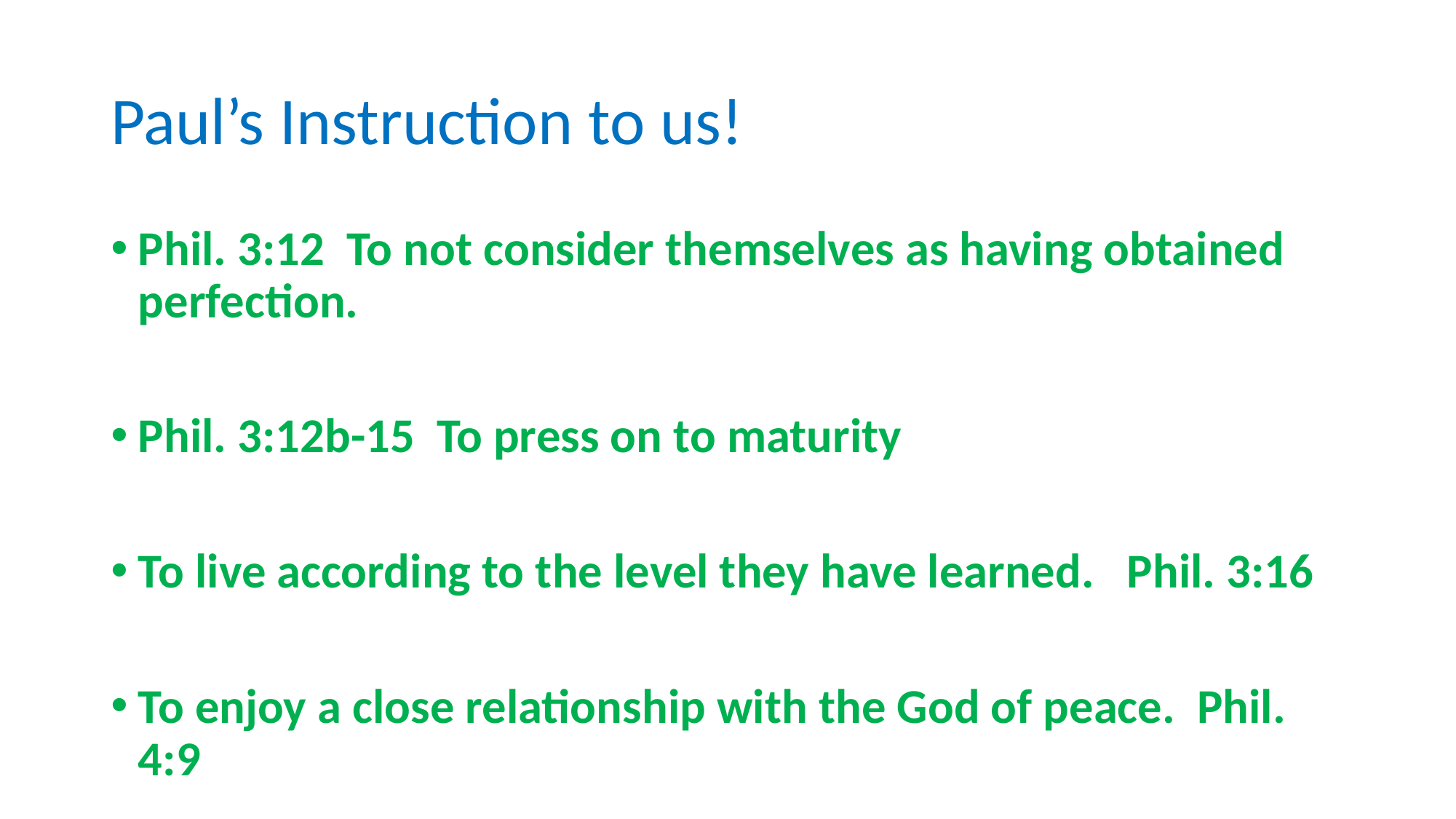

# Paul’s Instruction to us!
Phil. 3:12  To not consider themselves as having obtained perfection.

Phil. 3:12b-15  To press on to maturity

To live according to the level they have learned.   Phil. 3:16

To enjoy a close relationship with the God of peace.  Phil. 4:9